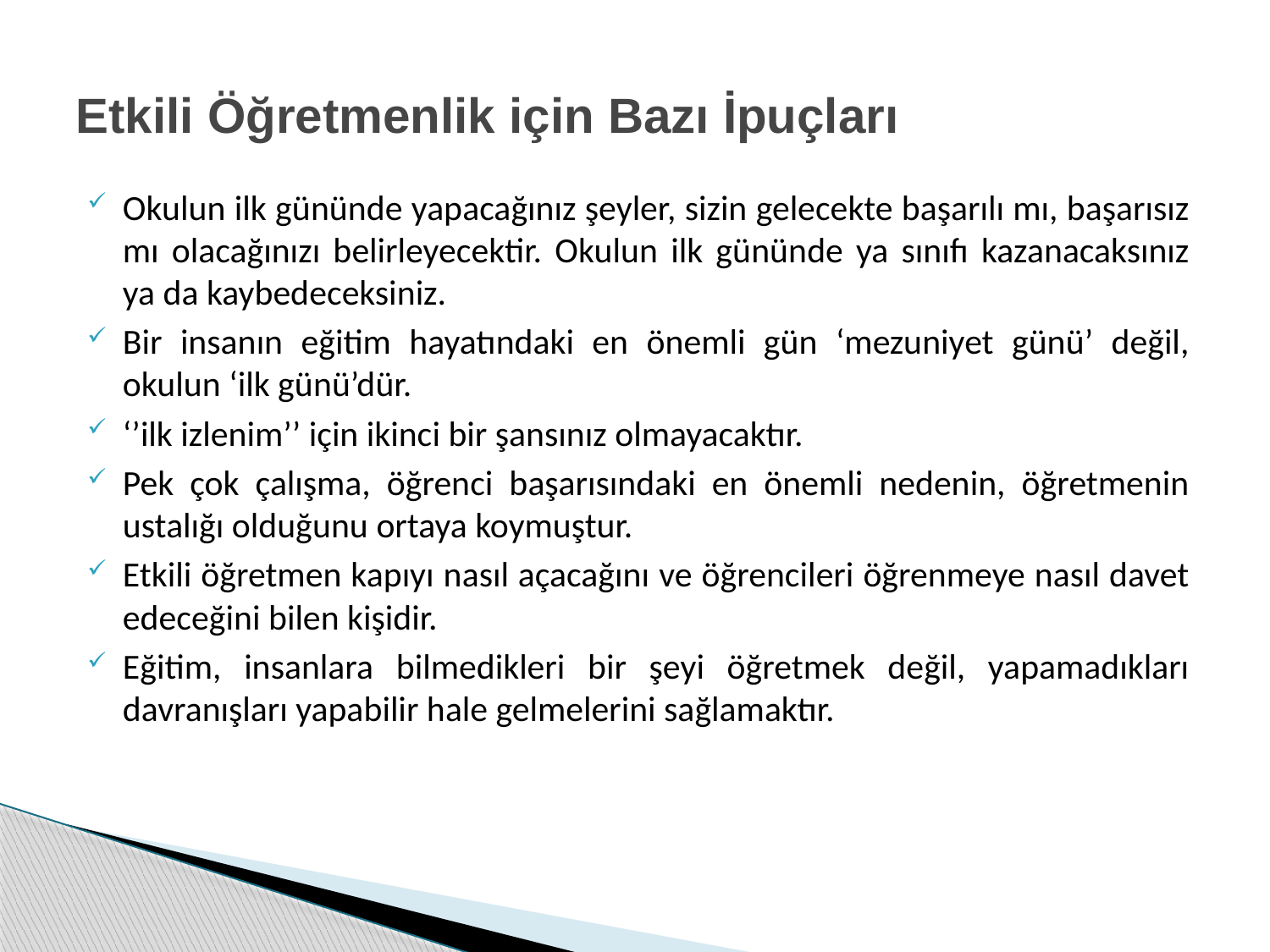

# Etkili Öğretmenlik için Bazı İpuçları
Okulun ilk gününde yapacağınız şeyler, sizin gelecekte başarılı mı, başarısız mı olacağınızı belirleyecektir. Okulun ilk gününde ya sınıfı kazanacaksınız ya da kaybedeceksiniz.
Bir insanın eğitim hayatındaki en önemli gün ‘mezuniyet günü’ değil, okulun ‘ilk günü’dür.
‘’ilk izlenim’’ için ikinci bir şansınız olmayacaktır.
Pek çok çalışma, öğrenci başarısındaki en önemli nedenin, öğretmenin ustalığı olduğunu ortaya koymuştur.
Etkili öğretmen kapıyı nasıl açacağını ve öğrencileri öğrenmeye nasıl davet edeceğini bilen kişidir.
Eğitim, insanlara bilmedikleri bir şeyi öğretmek değil, yapamadıkları davranışları yapabilir hale gelmelerini sağlamaktır.